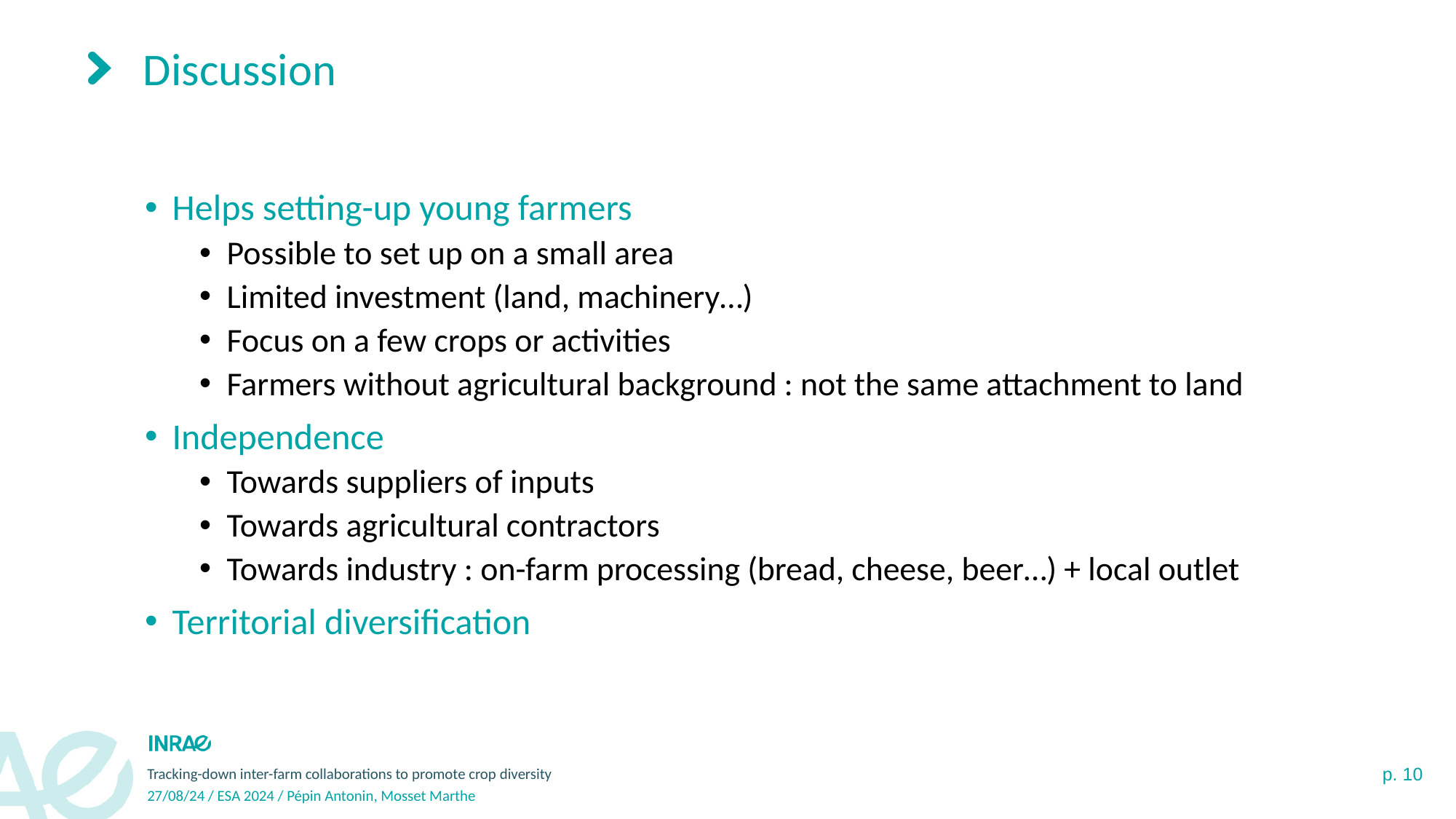

# Discussion

Helps setting-up young farmers
Possible to set up on a small area
Limited investment (land, machinery…)
Focus on a few crops or activities
Farmers without agricultural background : not the same attachment to land
Independence
Towards suppliers of inputs
Towards agricultural contractors
Towards industry : on-farm processing (bread, cheese, beer…) + local outlet
Territorial diversification